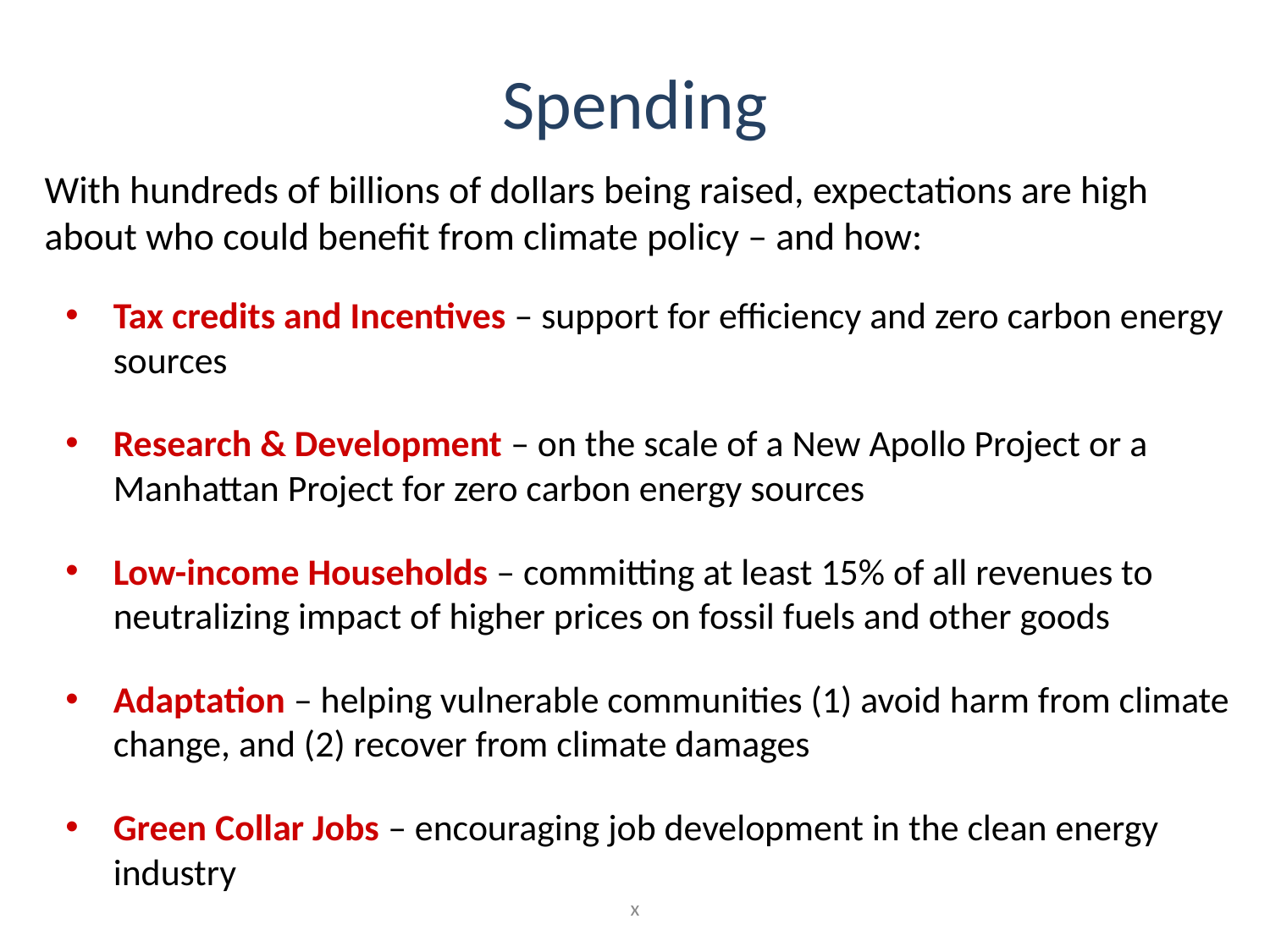

Spending
With hundreds of billions of dollars being raised, expectations are high about who could benefit from climate policy – and how:

Tax credits and Incentives – support for efficiency and zero carbon energy sources
Research & Development – on the scale of a New Apollo Project or a Manhattan Project for zero carbon energy sources
Low-income Households – committing at least 15% of all revenues to neutralizing impact of higher prices on fossil fuels and other goods
Adaptation – helping vulnerable communities (1) avoid harm from climate change, and (2) recover from climate damages
Green Collar Jobs – encouraging job development in the clean energy industry

x